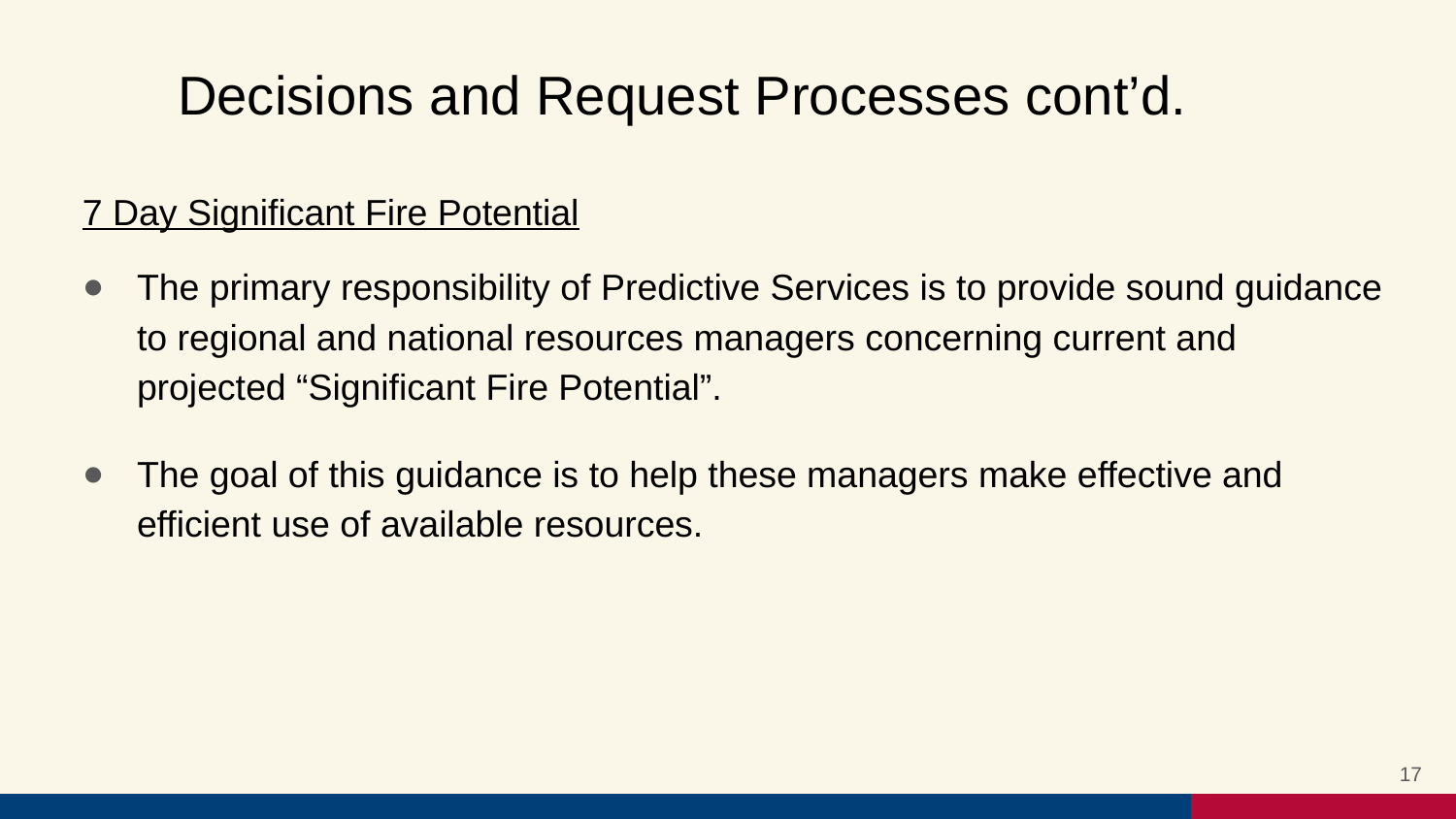

# Decisions and Request Processes cont’d.
7 Day Significant Fire Potential
The primary responsibility of Predictive Services is to provide sound guidance to regional and national resources managers concerning current and projected “Significant Fire Potential”.
The goal of this guidance is to help these managers make effective and efficient use of available resources.
17